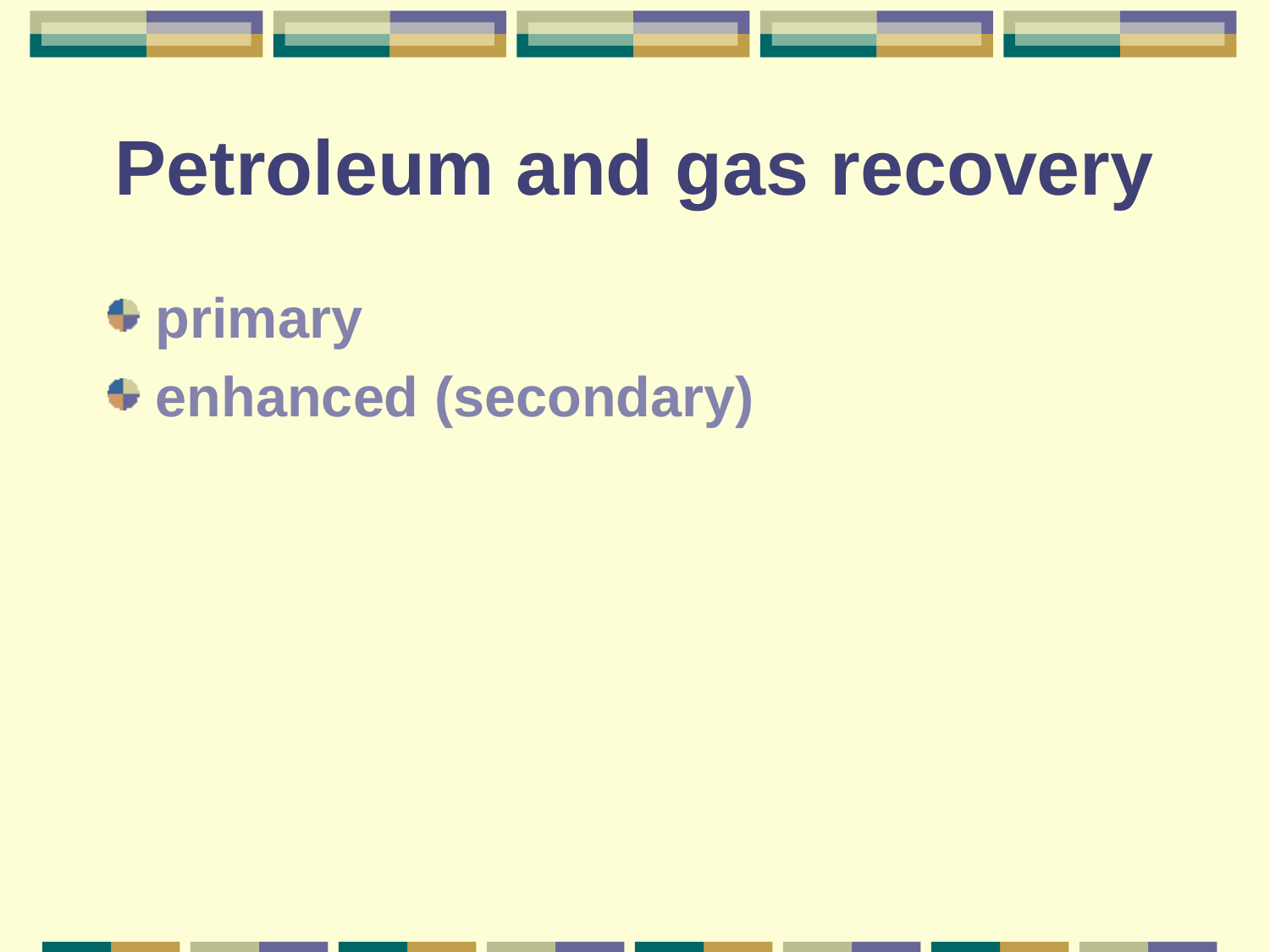

# Petroleum and gas recovery
primary
enhanced (secondary)